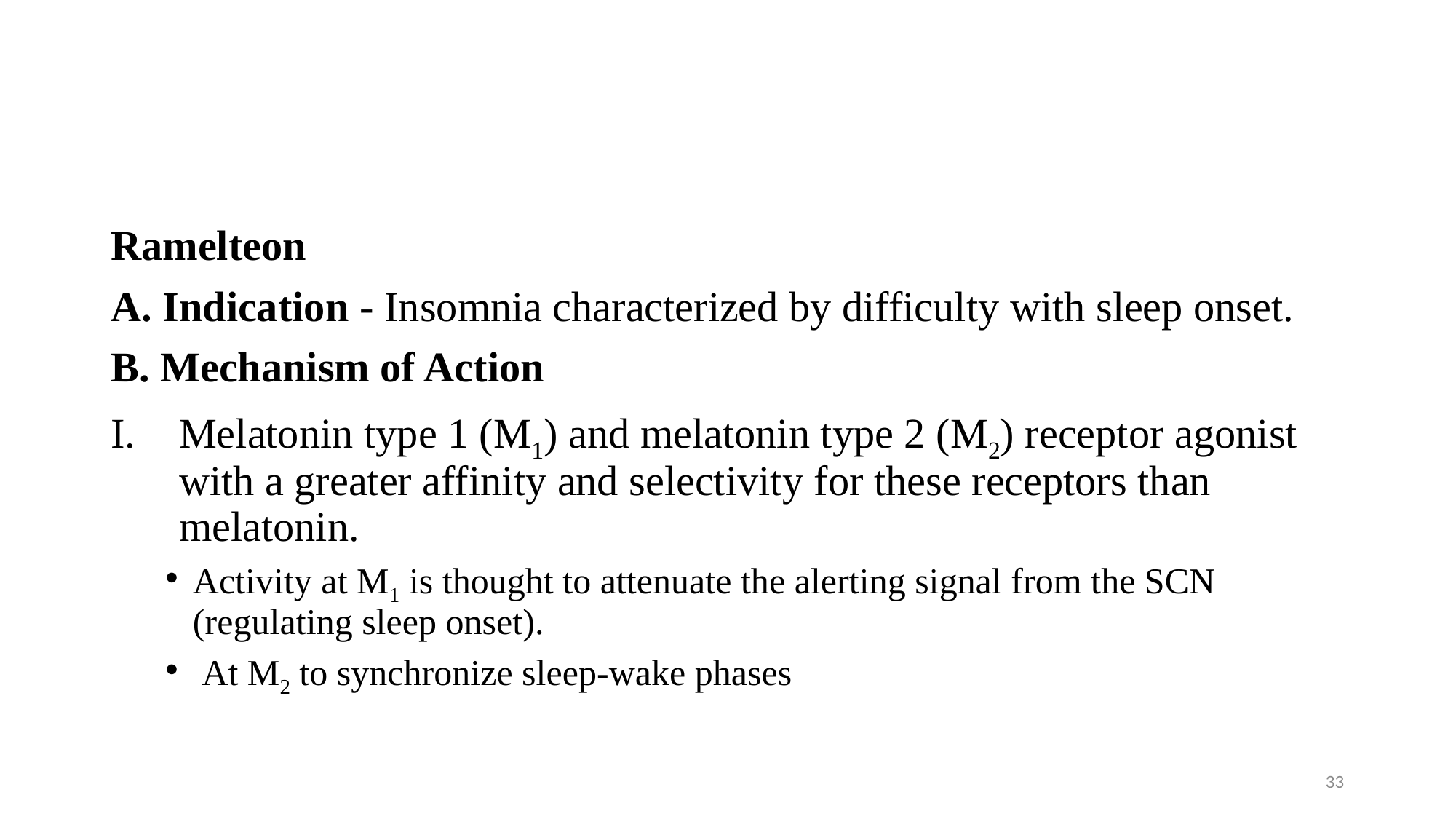

#
Ramelteon
A. Indication - Insomnia characterized by difficulty with sleep onset.
B. Mechanism of Action
Melatonin type 1 (M1) and melatonin type 2 (M2) receptor agonist with a greater affinity and selectivity for these receptors than melatonin.
Activity at M1 is thought to attenuate the alerting signal from the SCN (regulating sleep onset).
 At M2 to synchronize sleep-wake phases
33